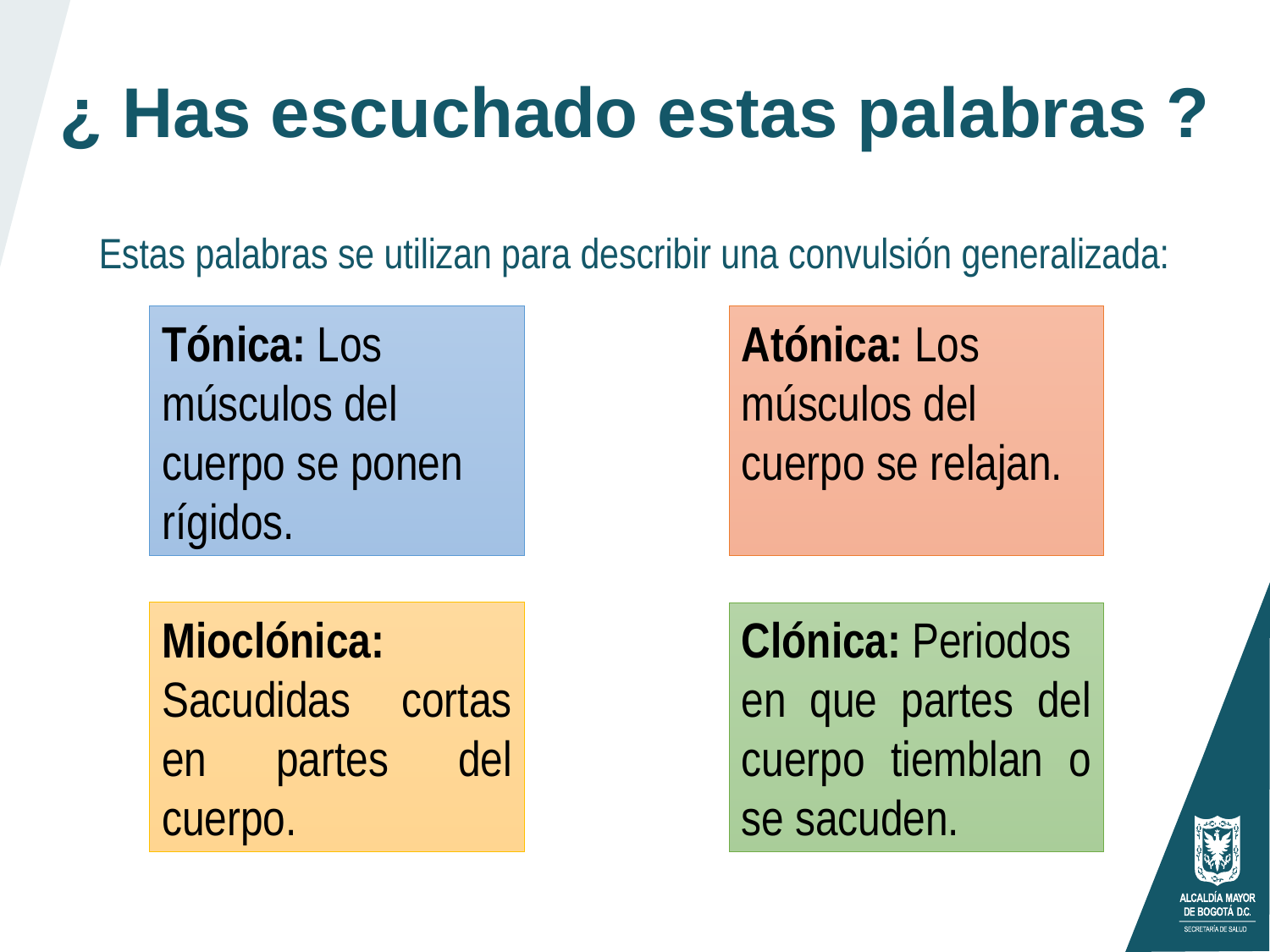

¿ Has escuchado estas palabras ?
Estas palabras se utilizan para describir una convulsión generalizada:
Tónica: Los músculos del cuerpo se ponen rígidos.
Atónica: Los músculos del cuerpo se relajan.

Mioclónica:
Sacudidas cortas en partes del cuerpo.
Clónica: Periodos en que partes del cuerpo tiemblan o se sacuden.